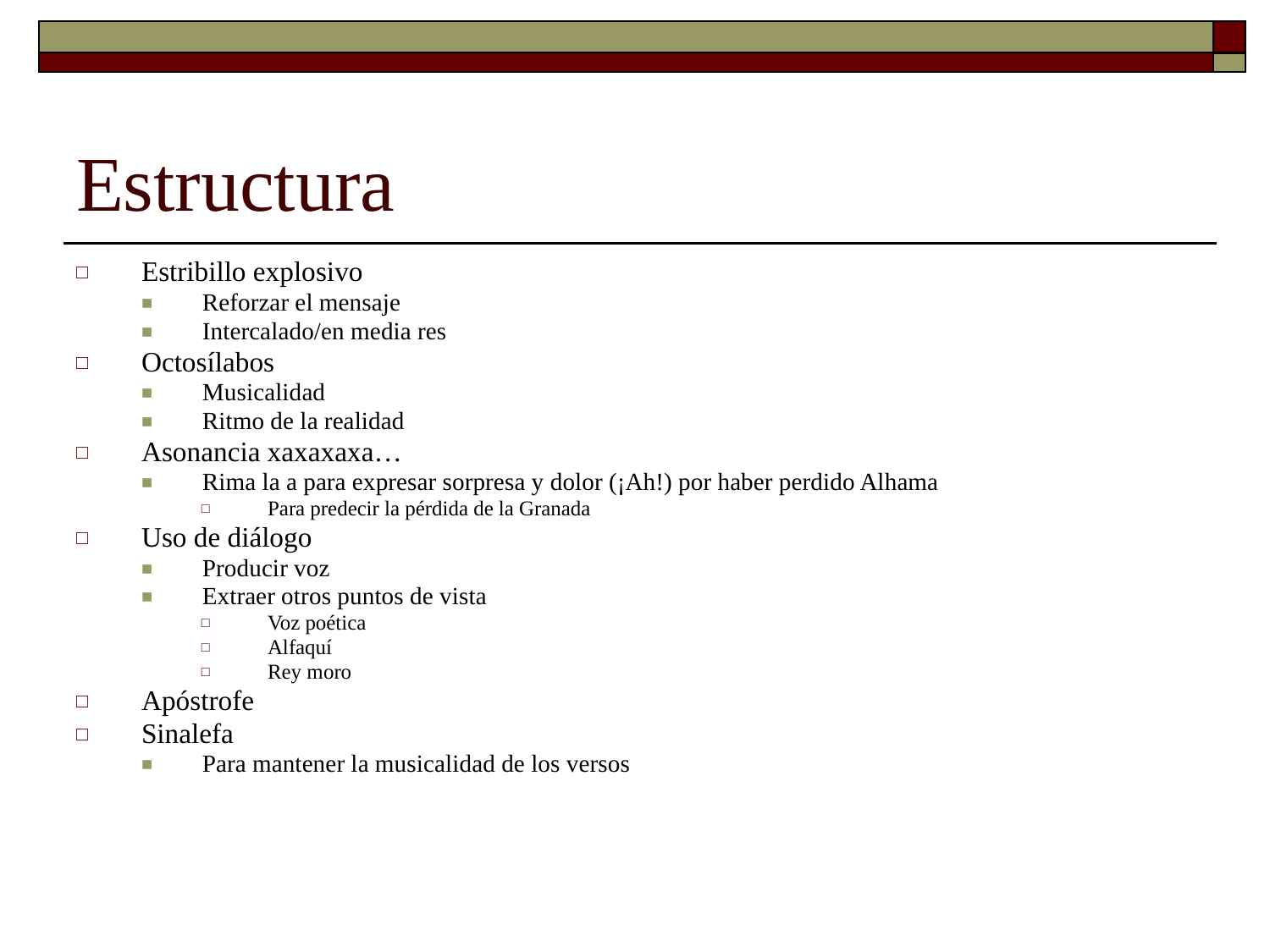

# Estructura
Estribillo explosivo
Reforzar el mensaje
Intercalado/en media res
Octosílabos
Musicalidad
Ritmo de la realidad
Asonancia xaxaxaxa…
Rima la a para expresar sorpresa y dolor (¡Ah!) por haber perdido Alhama
Para predecir la pérdida de la Granada
Uso de diálogo
Producir voz
Extraer otros puntos de vista
Voz poética
Alfaquí
Rey moro
Apóstrofe
Sinalefa
Para mantener la musicalidad de los versos